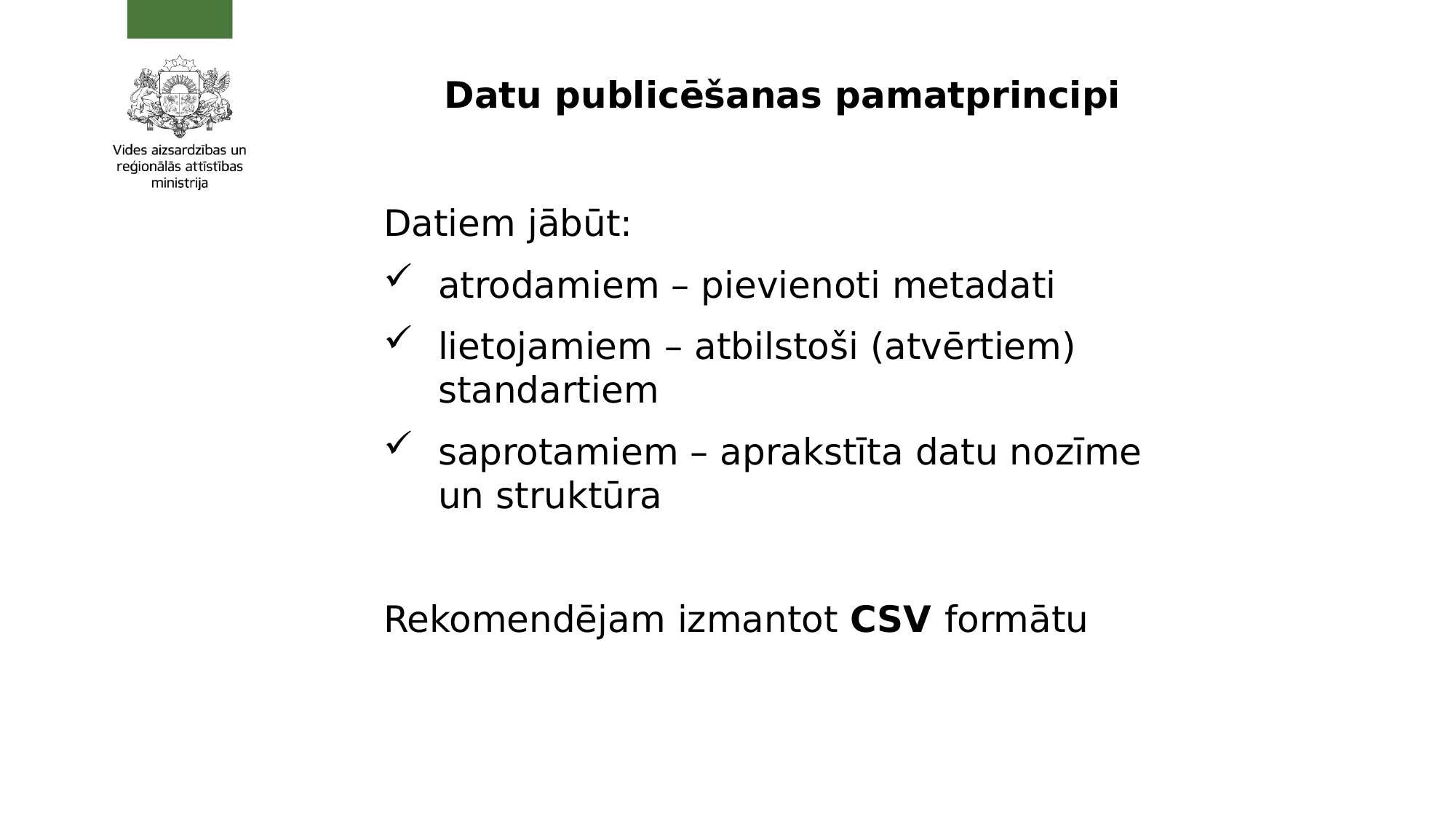

# Datu publicēšanas pamatprincipi
Datiem jābūt:
atrodamiem – pievienoti metadati
lietojamiem – atbilstoši (atvērtiem) standartiem
saprotamiem – aprakstīta datu nozīme un struktūra

Rekomendējam izmantot CSV formātu